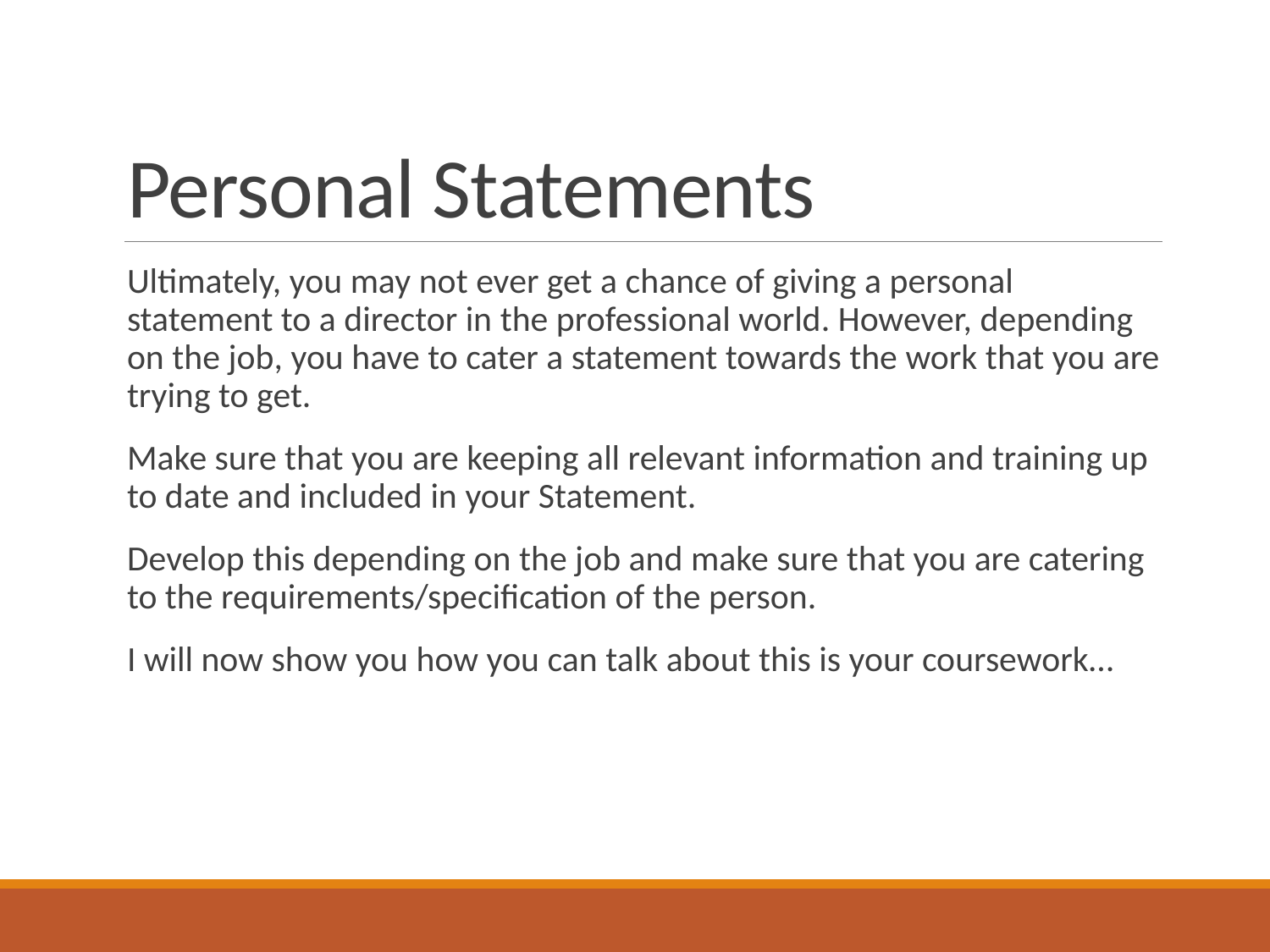

# Personal Statements
Ultimately, you may not ever get a chance of giving a personal statement to a director in the professional world. However, depending on the job, you have to cater a statement towards the work that you are trying to get.
Make sure that you are keeping all relevant information and training up to date and included in your Statement.
Develop this depending on the job and make sure that you are catering to the requirements/specification of the person.
I will now show you how you can talk about this is your coursework…